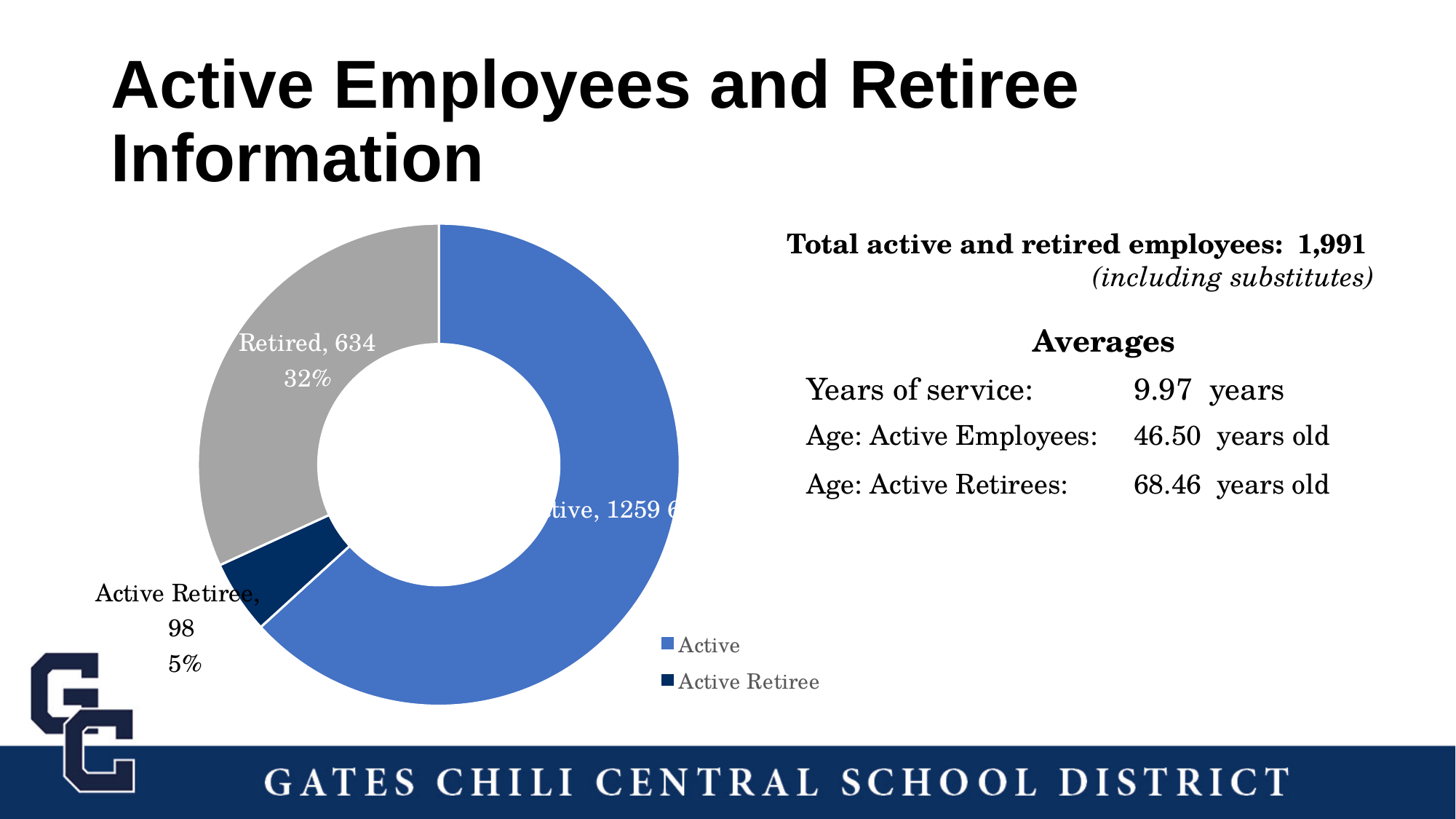

# Active Employees and Retiree Information

### Chart

| Category |  |
|---|---|
| Active | 1259.0 |
| Active Retiree | 98.0 |
| Retired | 634.0 |
Total active and retired employees:  1,991
(including substitutes)
Averages
Years of service:	9.97  years
Age: Active Employees:	46.50  years old
Age: Active Retirees:	68.46  years old